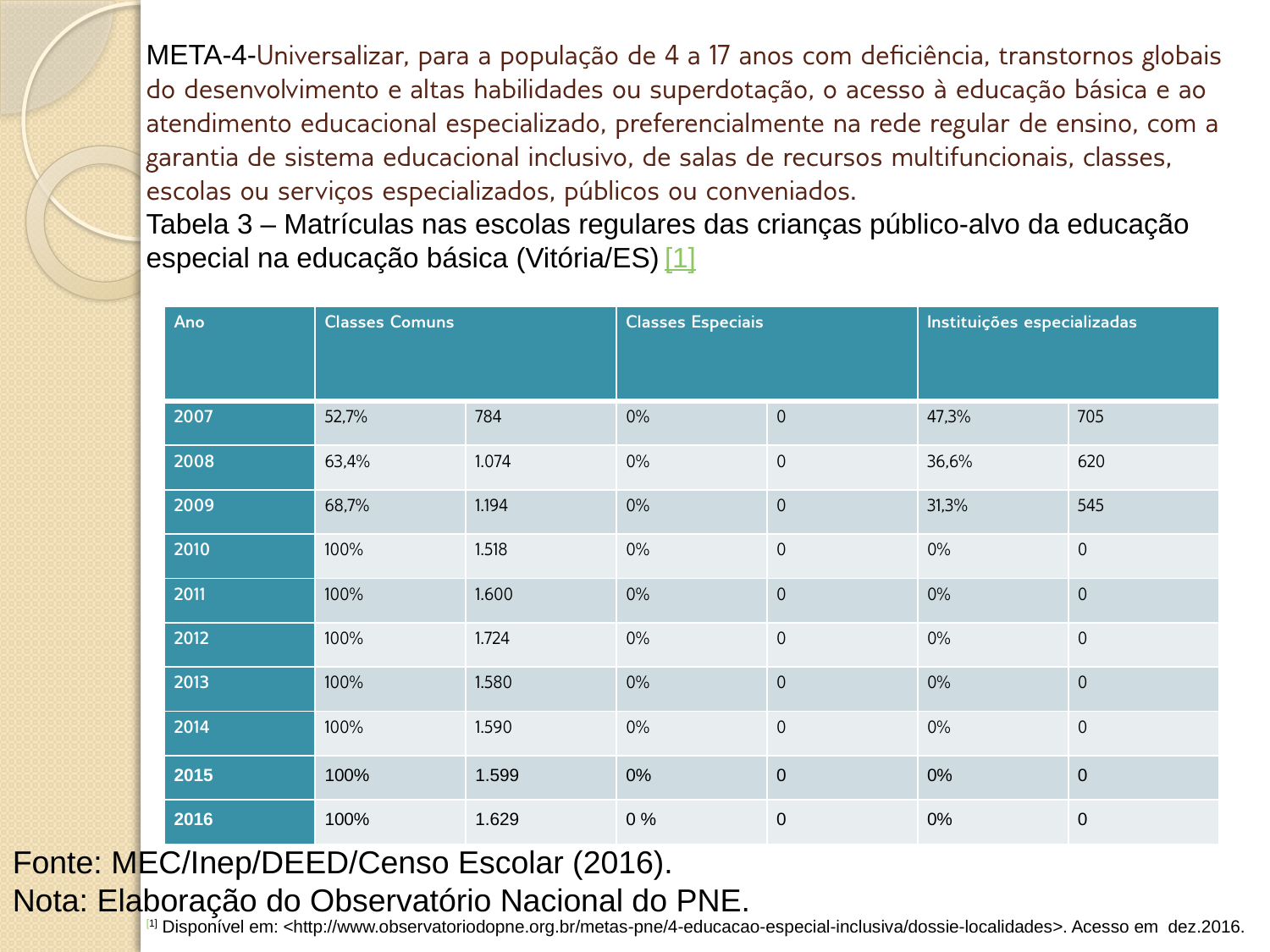

# META-4-Universalizar, para a população de 4 a 17 anos com deficiência, transtornos globais do desenvolvimento e altas habilidades ou superdotação, o acesso à educação básica e ao atendimento educacional especializado, preferencialmente na rede regular de ensino, com a garantia de sistema educacional inclusivo, de salas de recursos multifuncionais, classes, escolas ou serviços especializados, públicos ou conveniados. Tabela 3 – Matrículas nas escolas regulares das crianças público-alvo da educação especial na educação básica (Vitória/ES) [1]

| Ano | Classes Comuns |  | Classes Especiais |  | Instituições especializadas |  |
| --- | --- | --- | --- | --- | --- | --- |
| 2007 | 52,7% | 784 | 0% | 0 | 47,3% | 705 |
| 2008 | 63,4% | 1.074 | 0% | 0 | 36,6% | 620 |
| 2009 | 68,7% | 1.194 | 0% | 0 | 31,3% | 545 |
| 2010 | 100% | 1.518 | 0% | 0 | 0% | 0 |
| 2011 | 100% | 1.600 | 0% | 0 | 0% | 0 |
| 2012 | 100% | 1.724 | 0% | 0 | 0% | 0 |
| 2013 | 100% | 1.580 | 0% | 0 | 0% | 0 |
| 2014 | 100% | 1.590 | 0% | 0 | 0% | 0 |
| 2015 | 100% | 1.599 | 0% | 0 | 0% | 0 |
| 2016 | 100% | 1.629 | 0 % | 0 | 0% | 0 |
Fonte: MEC/Inep/DEED/Censo Escolar (2016).
Nota: Elaboração do Observatório Nacional do PNE.
[1] Disponível em: <http://www.observatoriodopne.org.br/metas-pne/4-educacao-especial-inclusiva/dossie-localidades>. Acesso em  dez.2016.